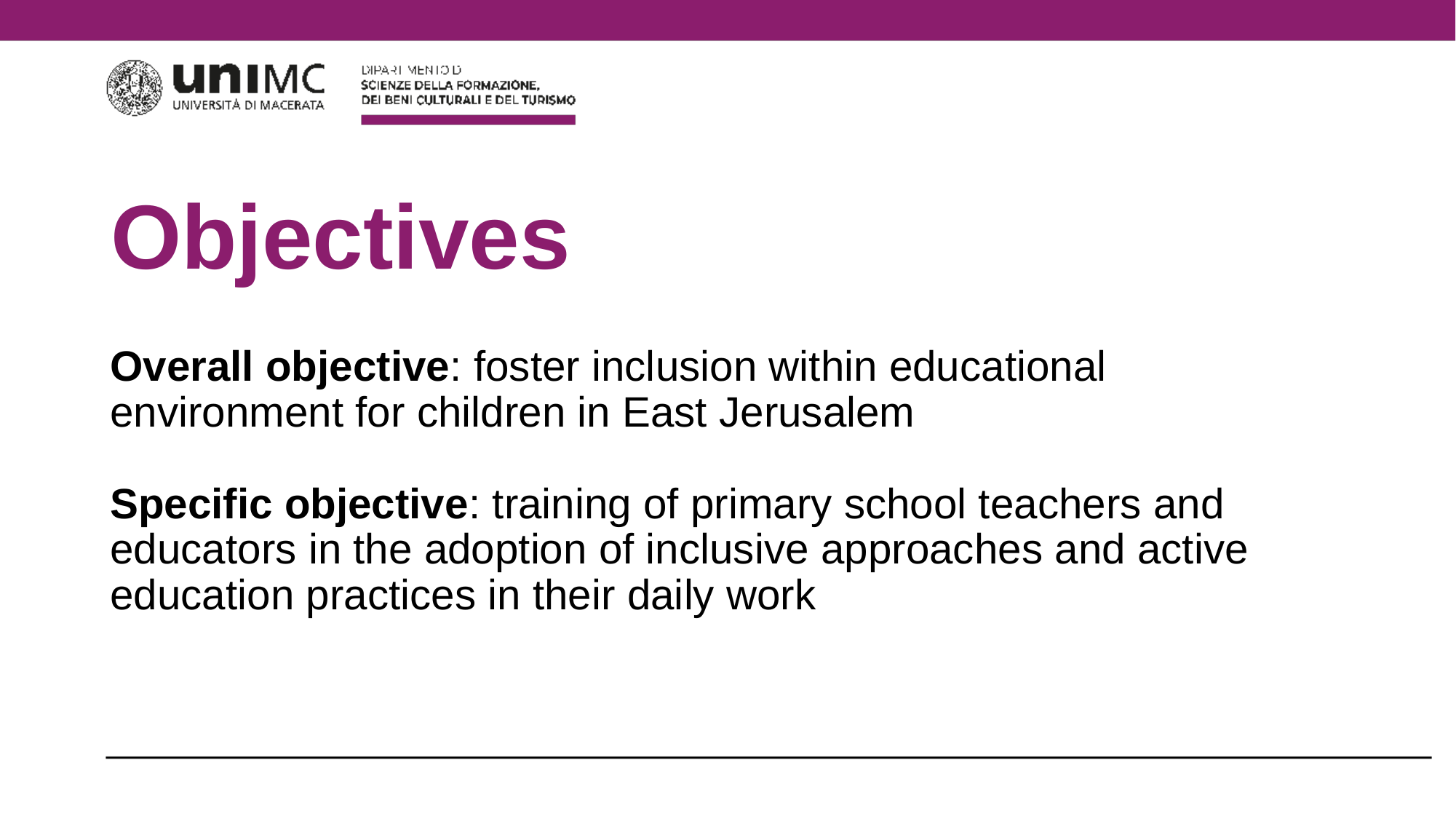

# Objectives
Overall objective: foster inclusion within educational environment for children in East Jerusalem

Specific objective: training of primary school teachers and educators in the adoption of inclusive approaches and active education practices in their daily work